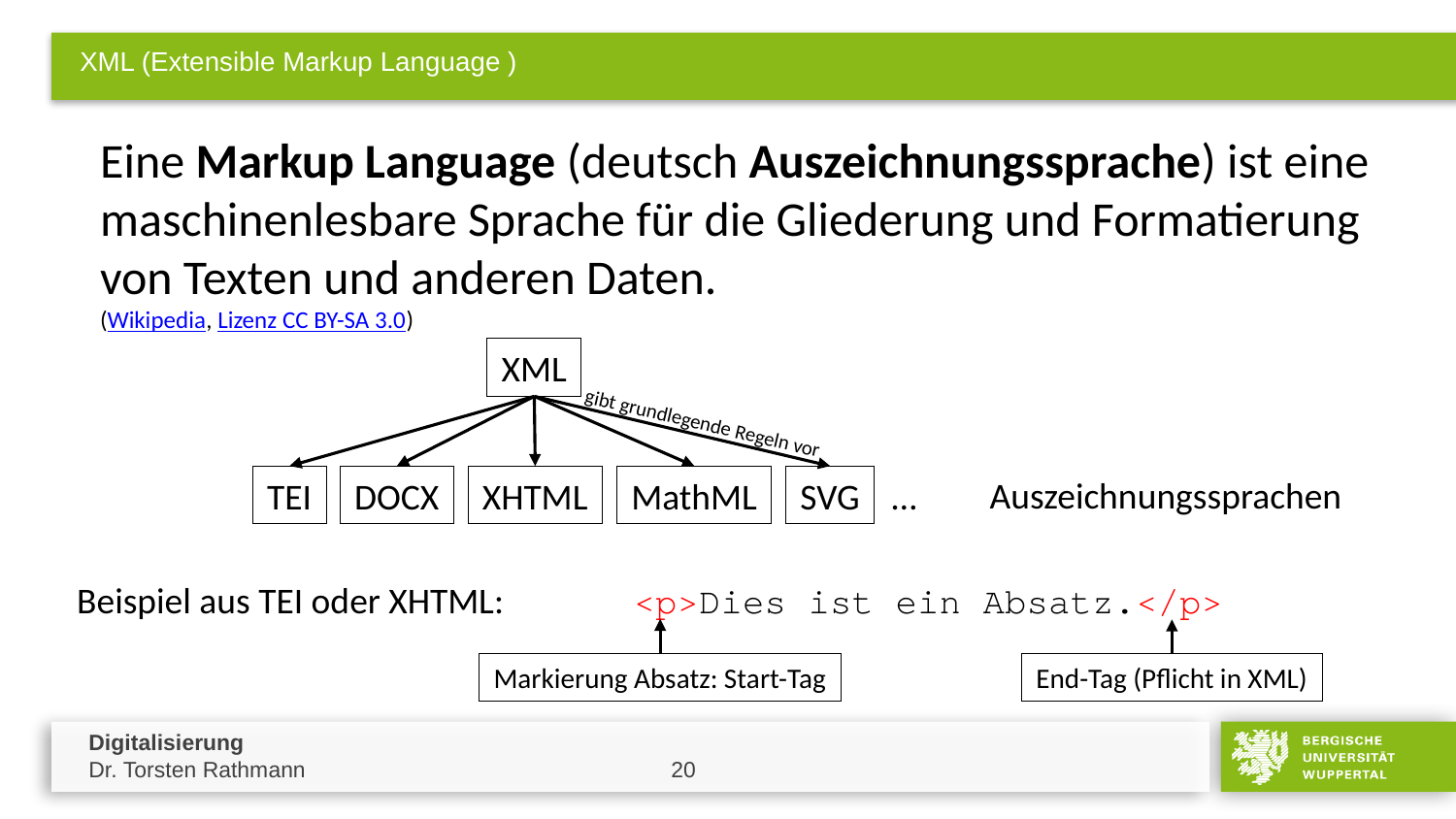

# XML (Extensible Markup Language )
Eine Markup Language (deutsch Auszeichnungssprache) ist eine maschinenlesbare Sprache für die Gliederung und Formatierung von Texten und anderen Daten.
(Wikipedia, Lizenz CC BY-SA 3.0)
XML
gibt grundlegende Regeln vor
TEI
DOCX
XHTML
MathML
SVG
Auszeichnungssprachen
…
Beispiel aus TEI oder XHTML:
<p>Dies ist ein Absatz.</p>
Markierung Absatz: Start-Tag
End-Tag (Pflicht in XML)